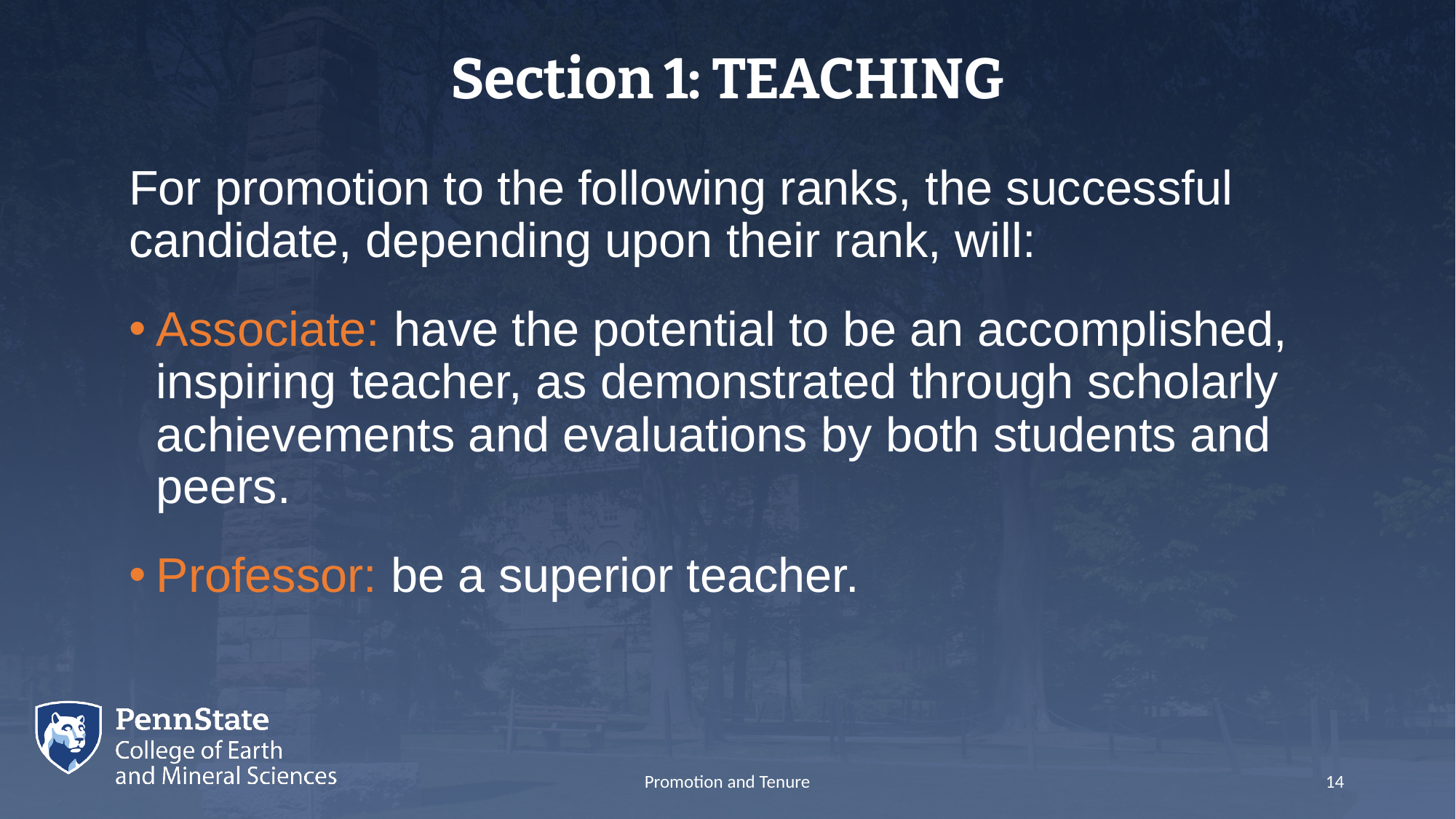

# Section 1: TEACHING
For promotion to the following ranks, the successful candidate, depending upon their rank, will:
Associate: have the potential to be an accomplished, inspiring teacher, as demonstrated through scholarly achievements and evaluations by both students and peers.
Professor: be a superior teacher.
Promotion and Tenure
14